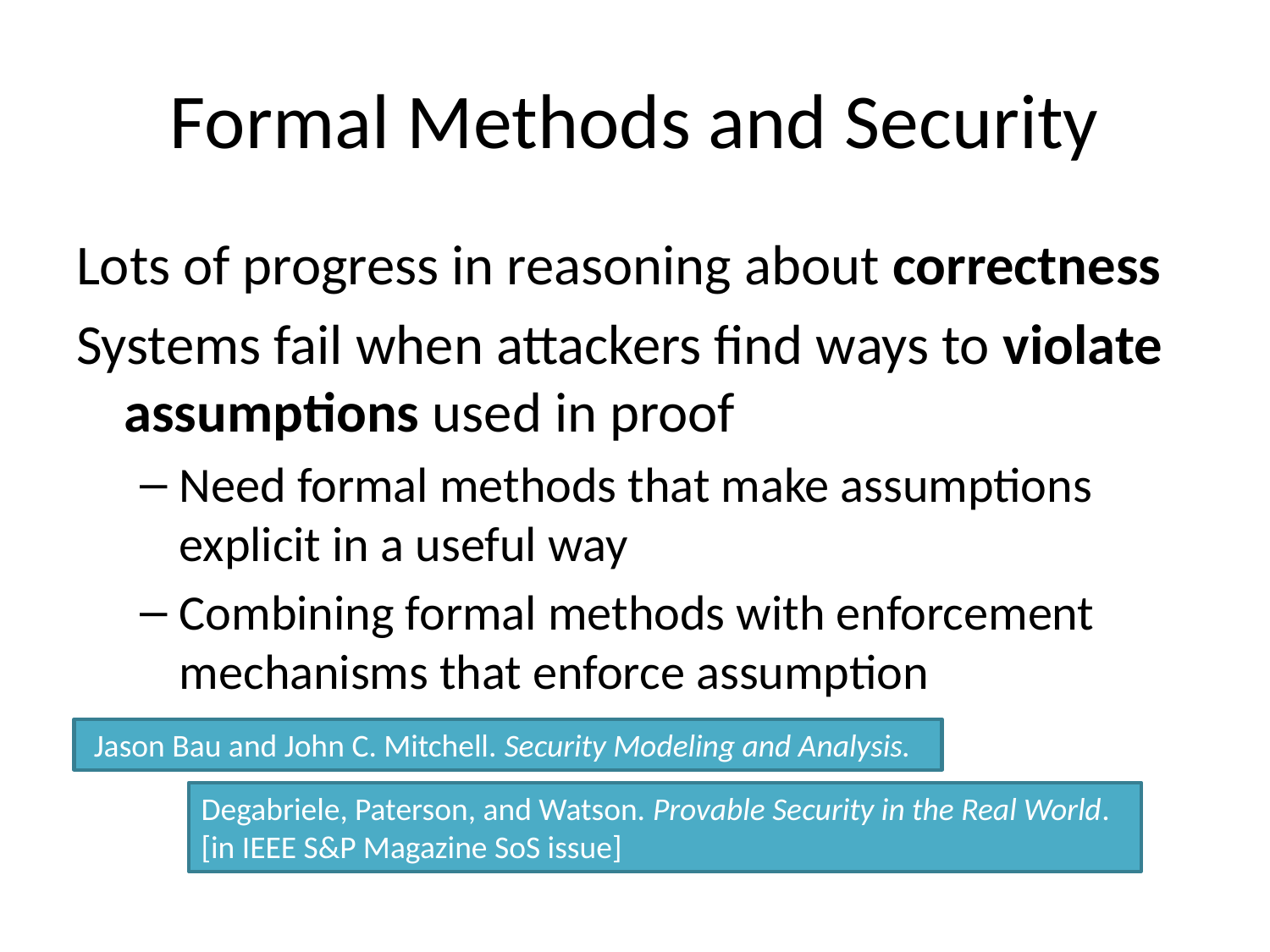

# Formal Methods and Security
Lots of progress in reasoning about correctness
Systems fail when attackers find ways to violate assumptions used in proof
Need formal methods that make assumptions explicit in a useful way
Combining formal methods with enforcement mechanisms that enforce assumption
 Jason Bau and John C. Mitchell. Security Modeling and Analysis.
Degabriele, Paterson, and Watson. Provable Security in the Real World.
[in IEEE S&P Magazine SoS issue]